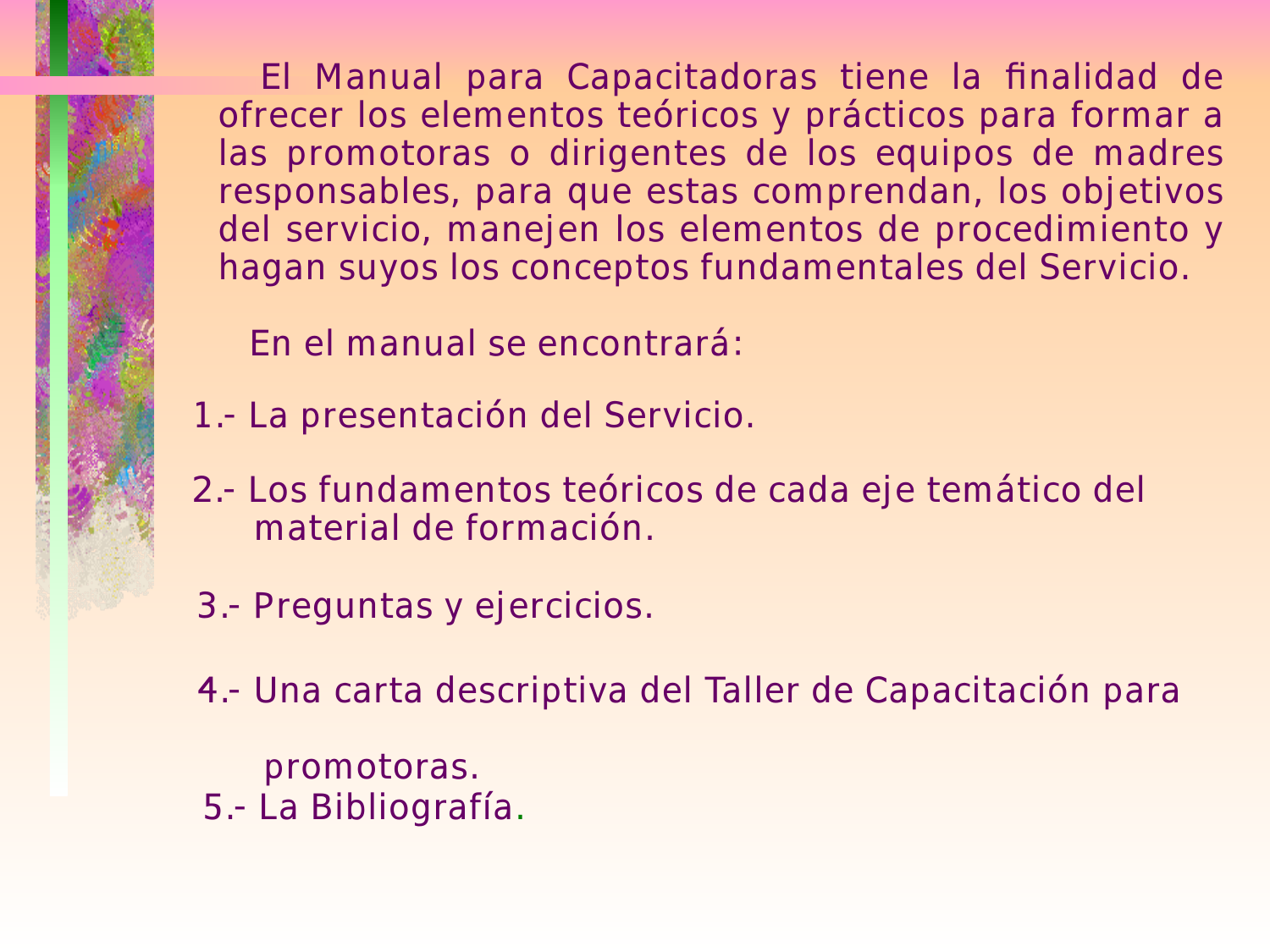

El Manual para Capacitadoras tiene la finalidad de ofrecer los elementos teóricos y prácticos para formar a las promotoras o dirigentes de los equipos de madres responsables, para que estas comprendan, los objetivos del servicio, manejen los elementos de procedimiento y hagan suyos los conceptos fundamentales del Servicio.

	   En el manual se encontrará:

 1.- La presentación del Servicio.

2.- Los fundamentos teóricos de cada eje temático del
      material de formación.

	 3.- Preguntas y ejercicios.
	4.- Una carta descriptiva del Taller de Capacitación para
           promotoras.

5.- La Bibliografía.